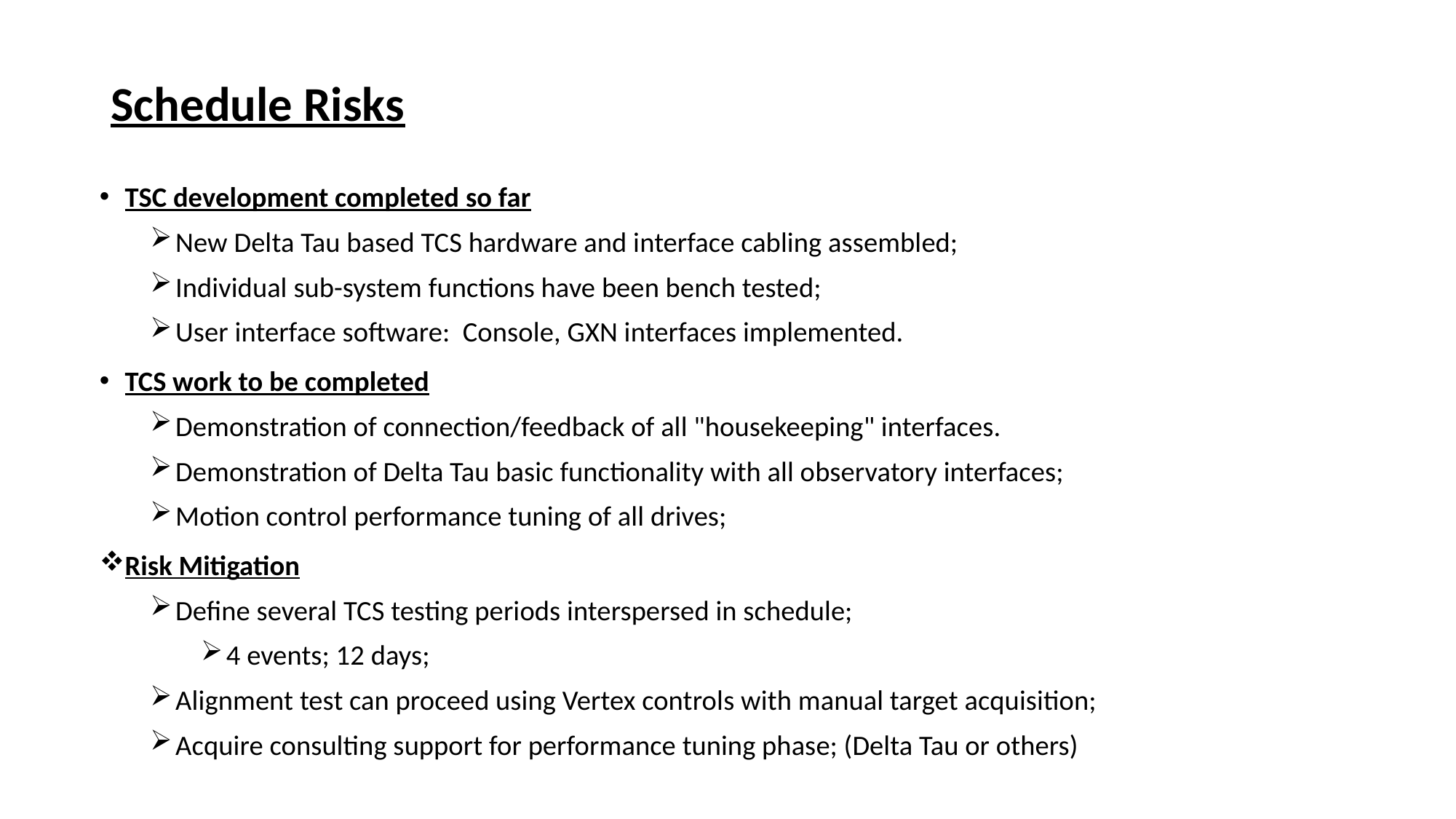

# Schedule Risks
TSC development completed so far
New Delta Tau based TCS hardware and interface cabling assembled;
Individual sub-system functions have been bench tested;
User interface software:  Console, GXN interfaces implemented.
TCS work to be completed
Demonstration of connection/feedback of all "housekeeping" interfaces.
Demonstration of Delta Tau basic functionality with all observatory interfaces;
Motion control performance tuning of all drives;
Risk Mitigation
Define several TCS testing periods interspersed in schedule;
4 events; 12 days;
Alignment test can proceed using Vertex controls with manual target acquisition;
Acquire consulting support for performance tuning phase; (Delta Tau or others)